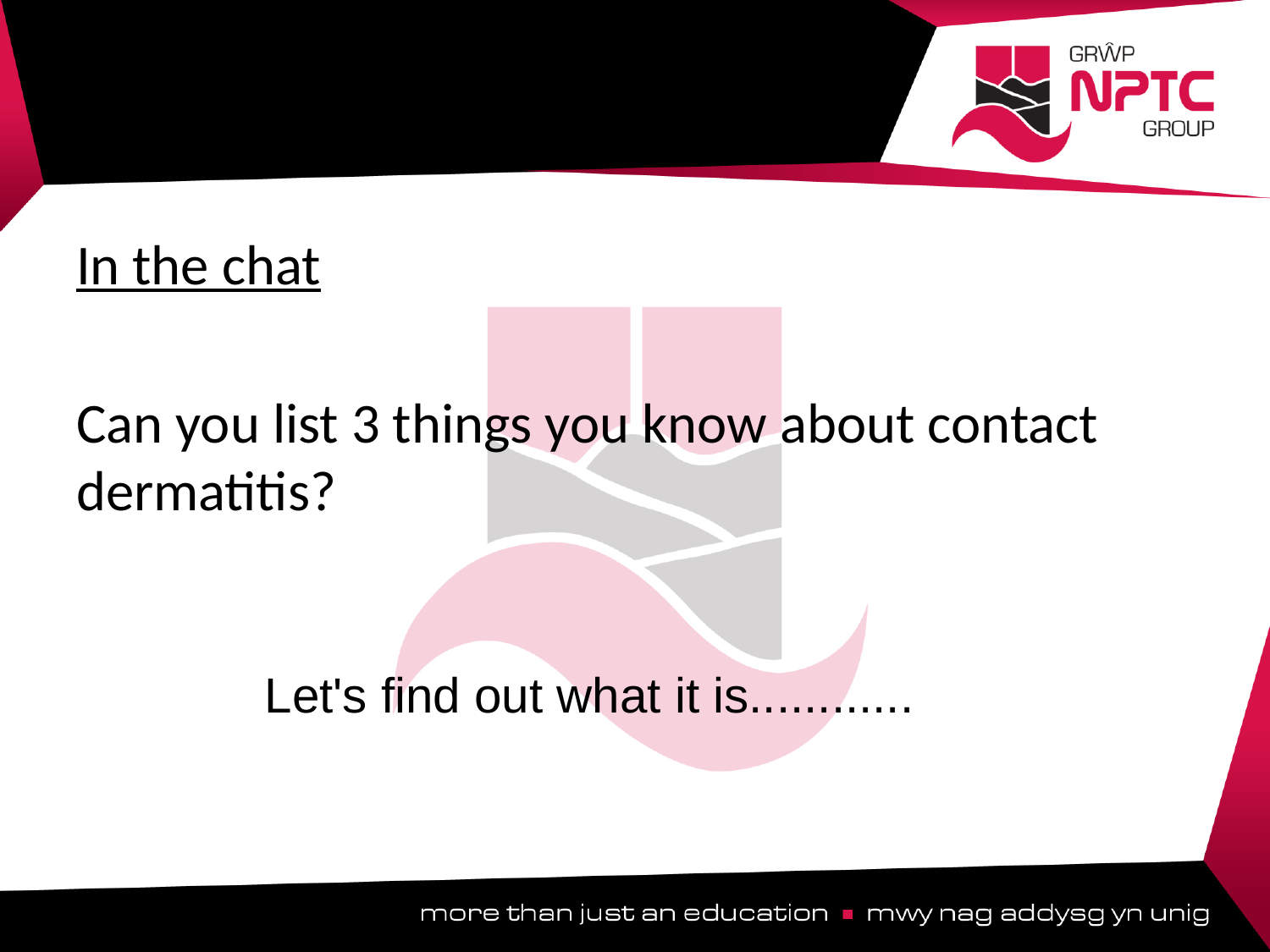

#
In the chat

Can you list 3 things you know about contact dermatitis?

Let's find out what it is............